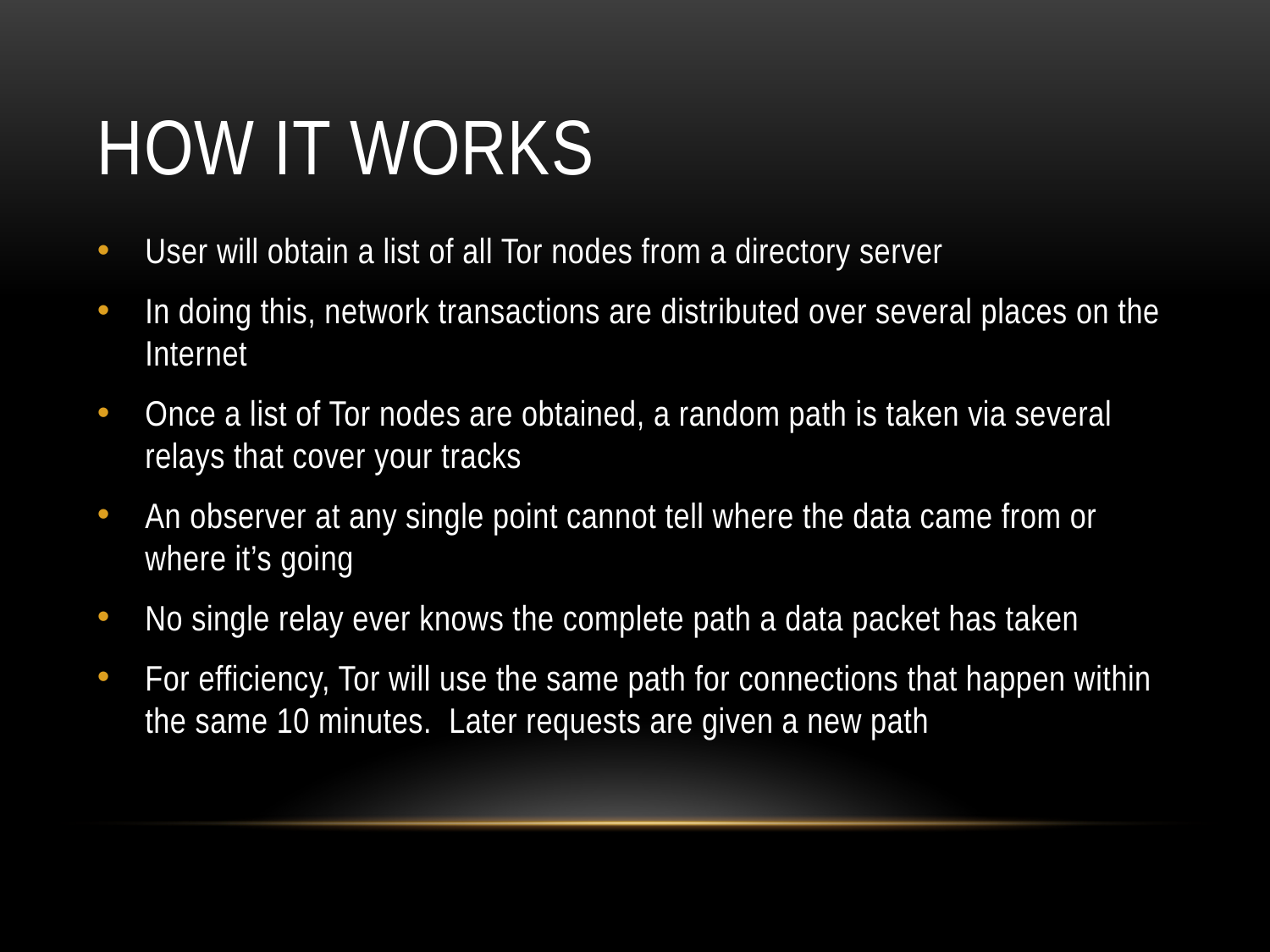

# How it works
User will obtain a list of all Tor nodes from a directory server
In doing this, network transactions are distributed over several places on the Internet
Once a list of Tor nodes are obtained, a random path is taken via several relays that cover your tracks
An observer at any single point cannot tell where the data came from or where it’s going
No single relay ever knows the complete path a data packet has taken
For efficiency, Tor will use the same path for connections that happen within the same 10 minutes.  Later requests are given a new path